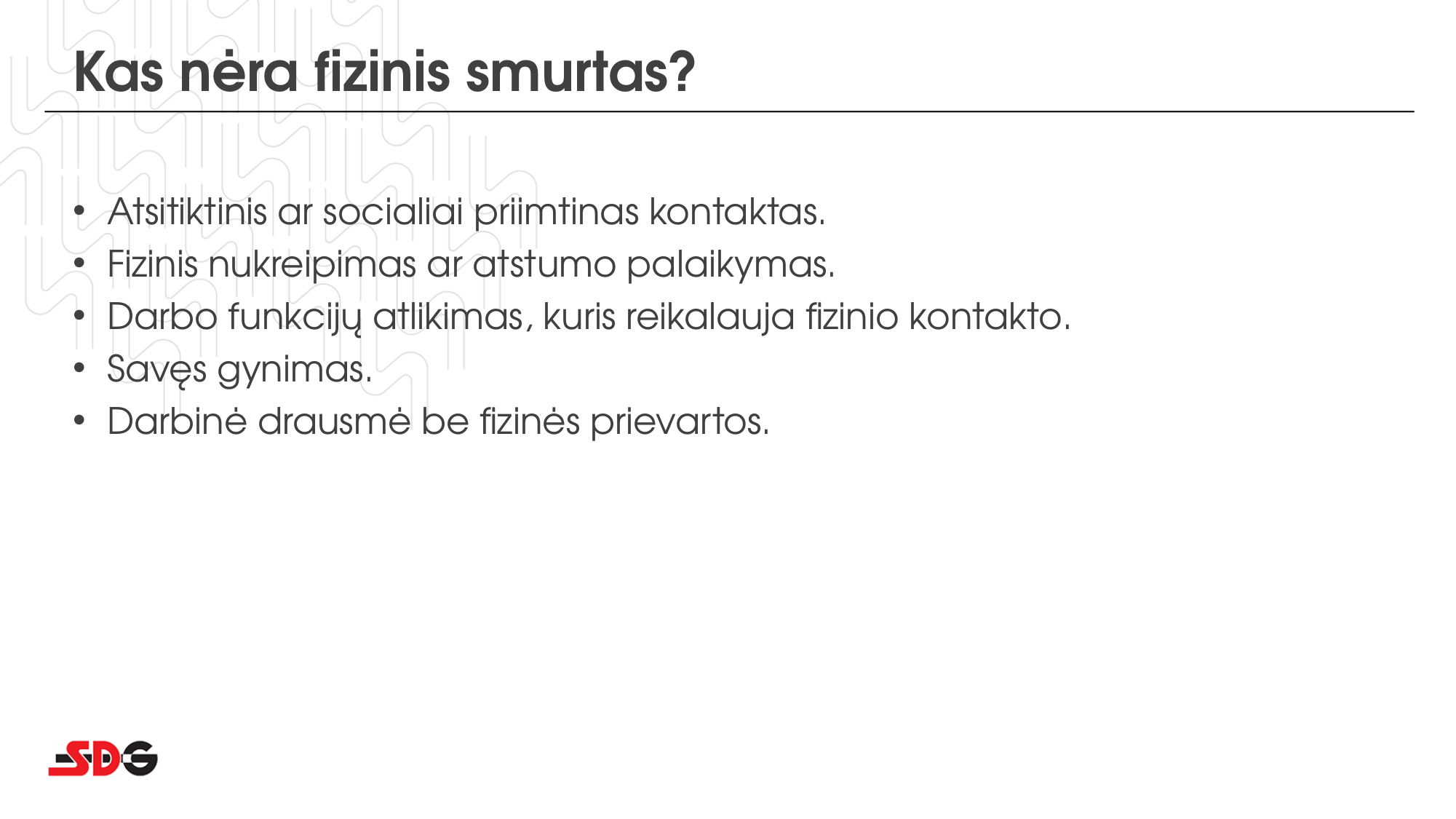

# Kas nėra fizinis smurtas?
Atsitiktinis ar socialiai priimtinas kontaktas.
Fizinis nukreipimas ar atstumo palaikymas.
Darbo funkcijų atlikimas, kuris reikalauja fizinio kontakto.
Savęs gynimas.
Darbinė drausmė be fizinės prievartos.